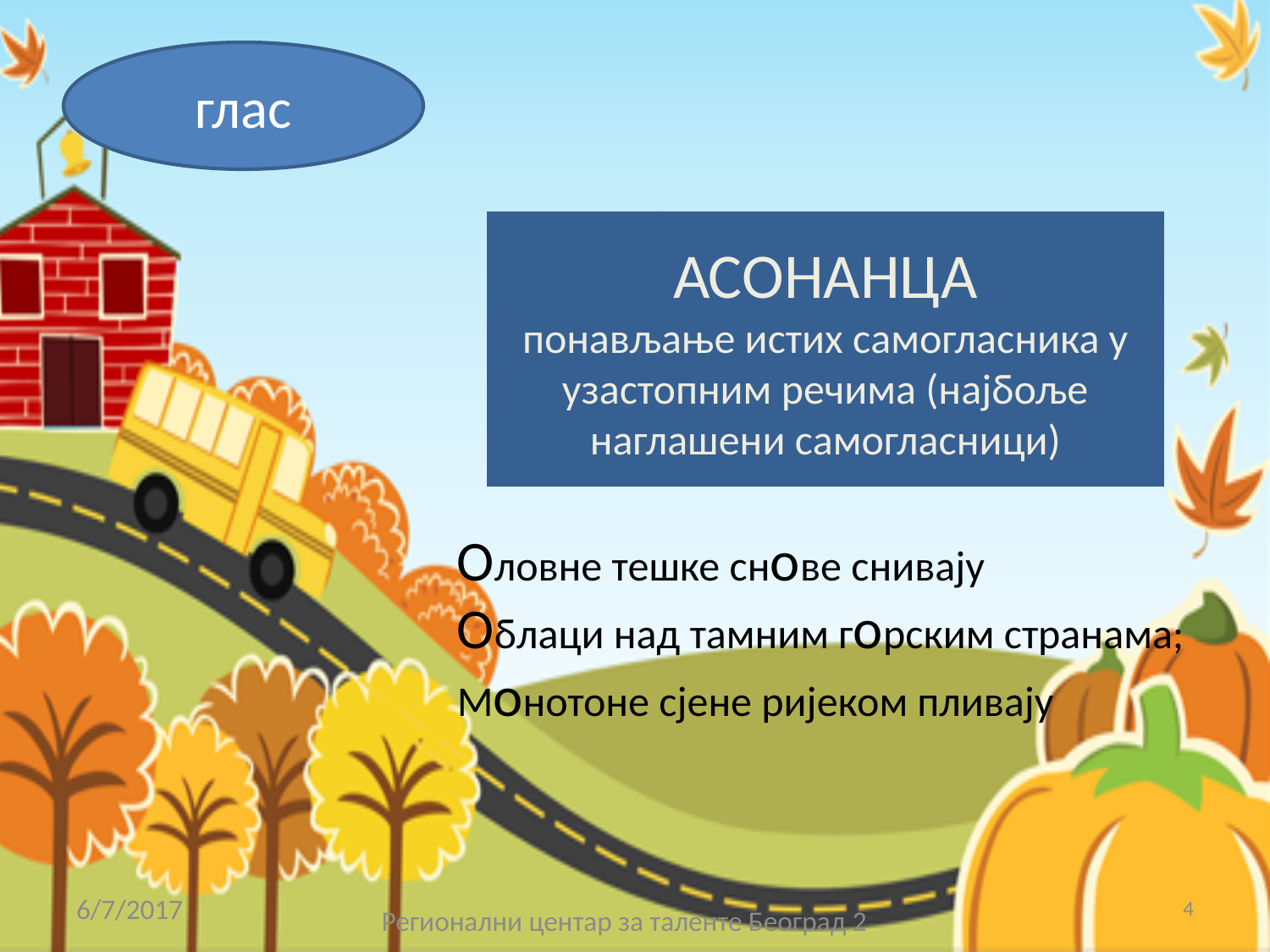

глас
# АСОНАНЦА понављање истих самогласника у узастопним речима (најбоље наглашени самогласници)
Оловне тешке снове снивају
Облаци над тамним горским странама;
Монотоне сјене ријеком пливају
6/7/2017
4
Регионални центар за таленте Београд 2